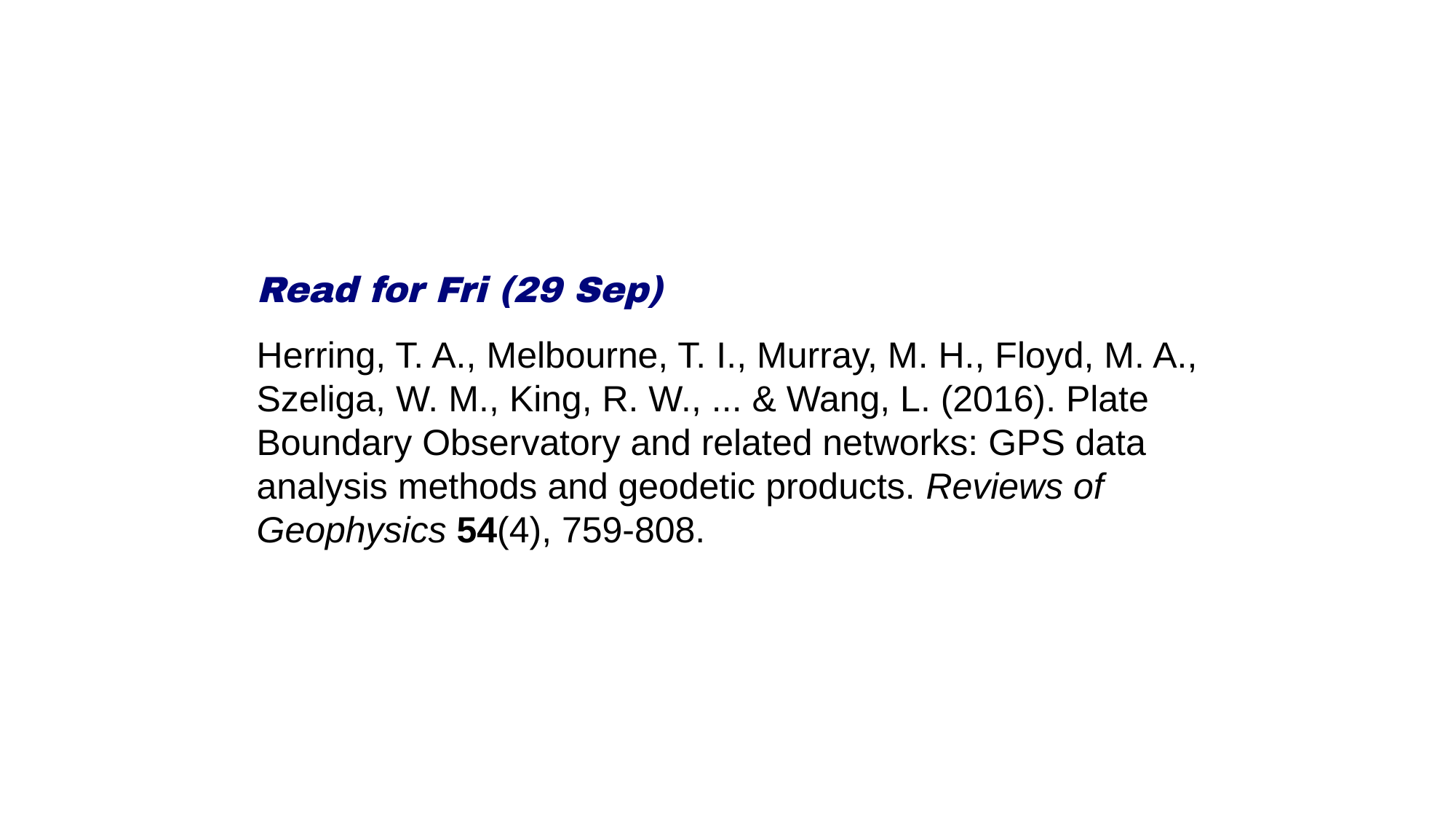

Read for Fri (29 Sep)

Herring, T. A., Melbourne, T. I., Murray, M. H., Floyd, M. A.,
Szeliga, W. M., King, R. W., ... & Wang, L. (2016). Plate
Boundary Observatory and related networks: GPS data
analysis methods and geodetic products. Reviews of
Geophysics 54(4), 759-808.